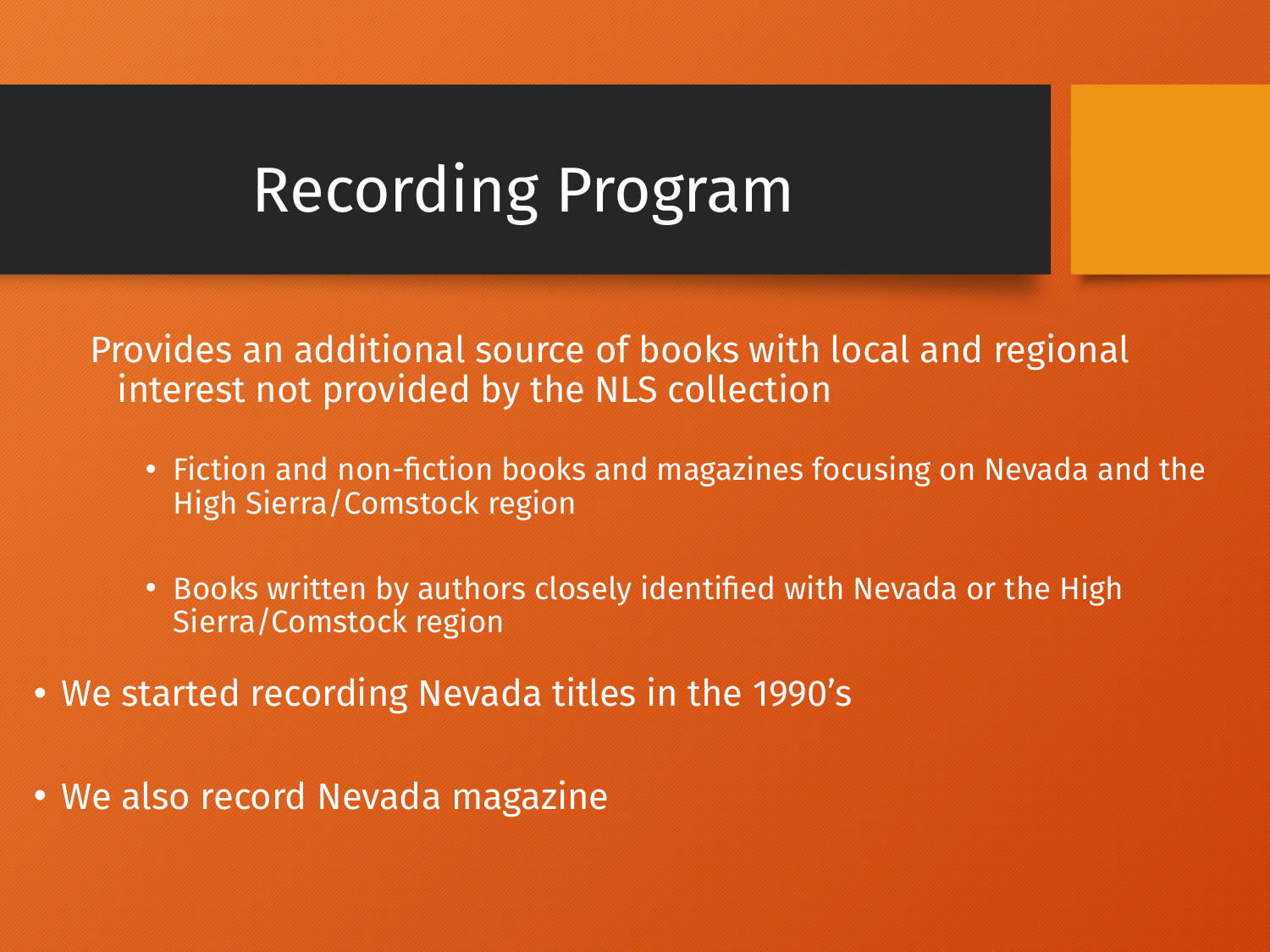

# Recording Program
Provides an additional source of books with local and regional interest not provided by the NLS collection

Fiction and non-fiction books and magazines focusing on Nevada and the High Sierra/Comstock region

Books written by authors closely identified with Nevada or the High Sierra/Comstock region

We started recording Nevada titles in the 1990’s

We also record Nevada magazine